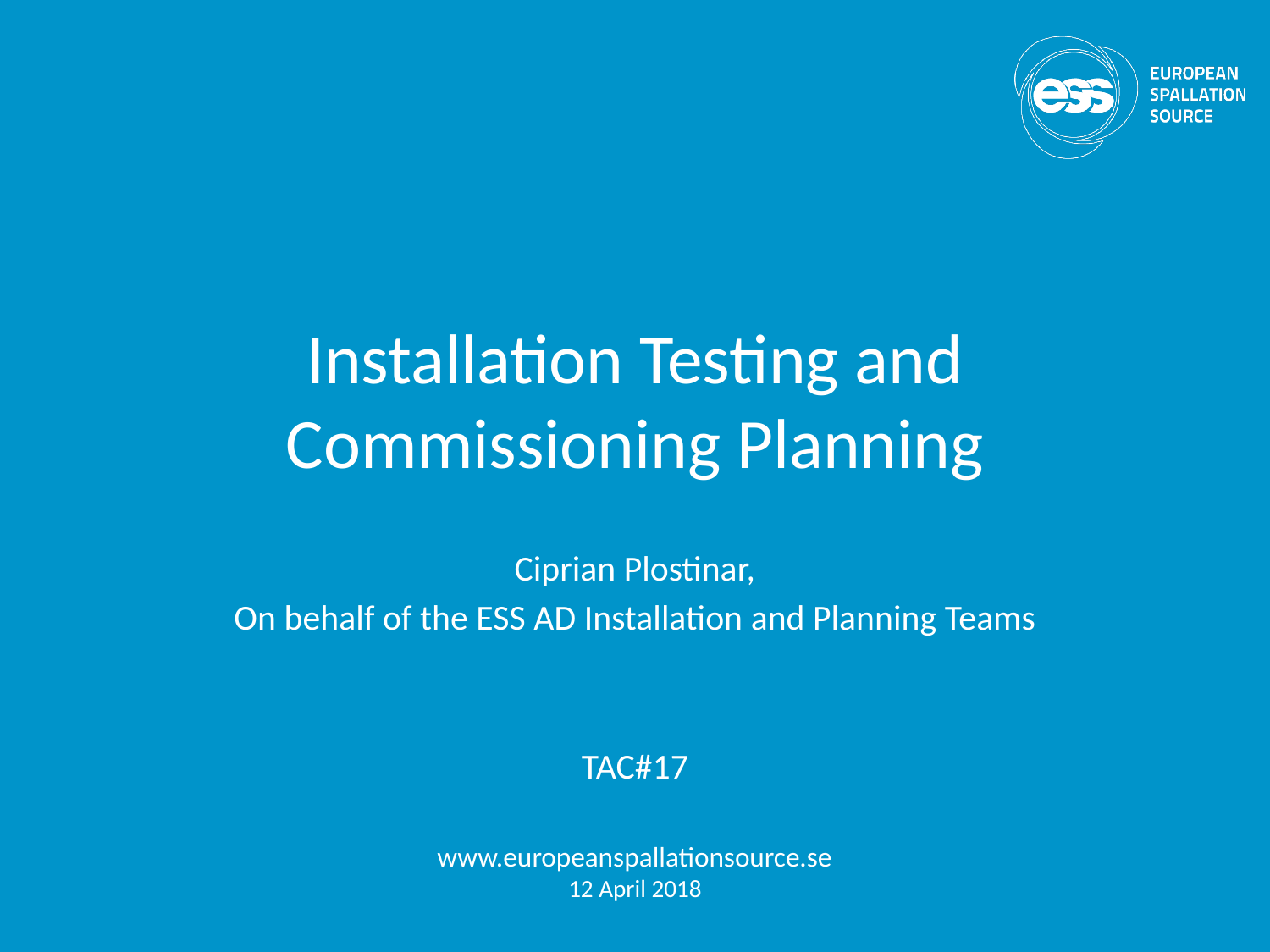

# Installation Testing and Commissioning Planning
Ciprian Plostinar,
On behalf of the ESS AD Installation and Planning Teams

TAC#17
www.europeanspallationsource.se
12 April 2018